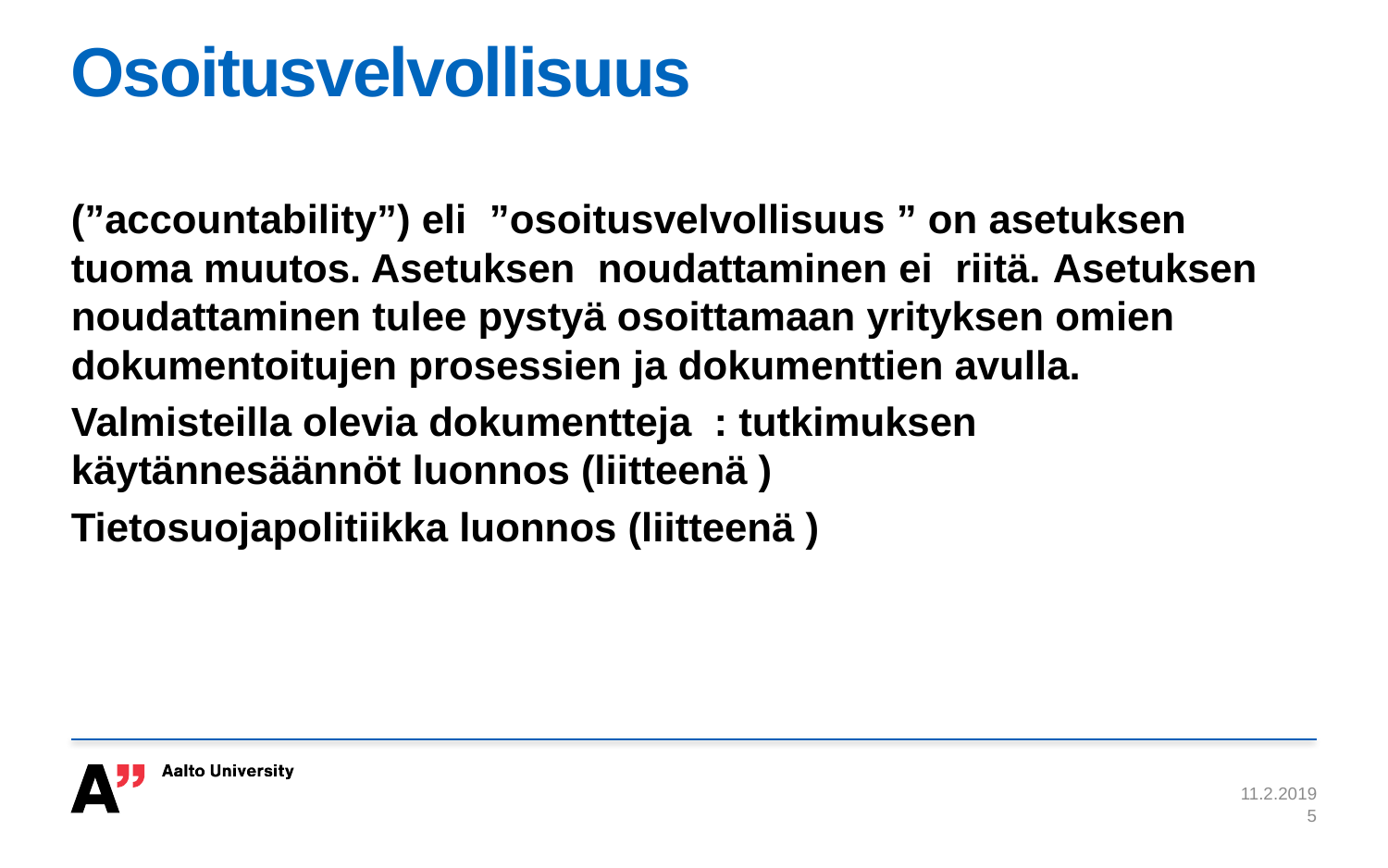

# Osoitusvelvollisuus
(”accountability”) eli  ”osoitusvelvollisuus ” on asetuksen tuoma muutos. Asetuksen  noudattaminen ei  riitä. Asetuksen noudattaminen tulee pystyä osoittamaan yrityksen omien dokumentoitujen prosessien ja dokumenttien avulla.
Valmisteilla olevia dokumentteja  : tutkimuksen käytännesäännöt luonnos (liitteenä )
Tietosuojapolitiikka luonnos (liitteenä )

11.2.2019
5